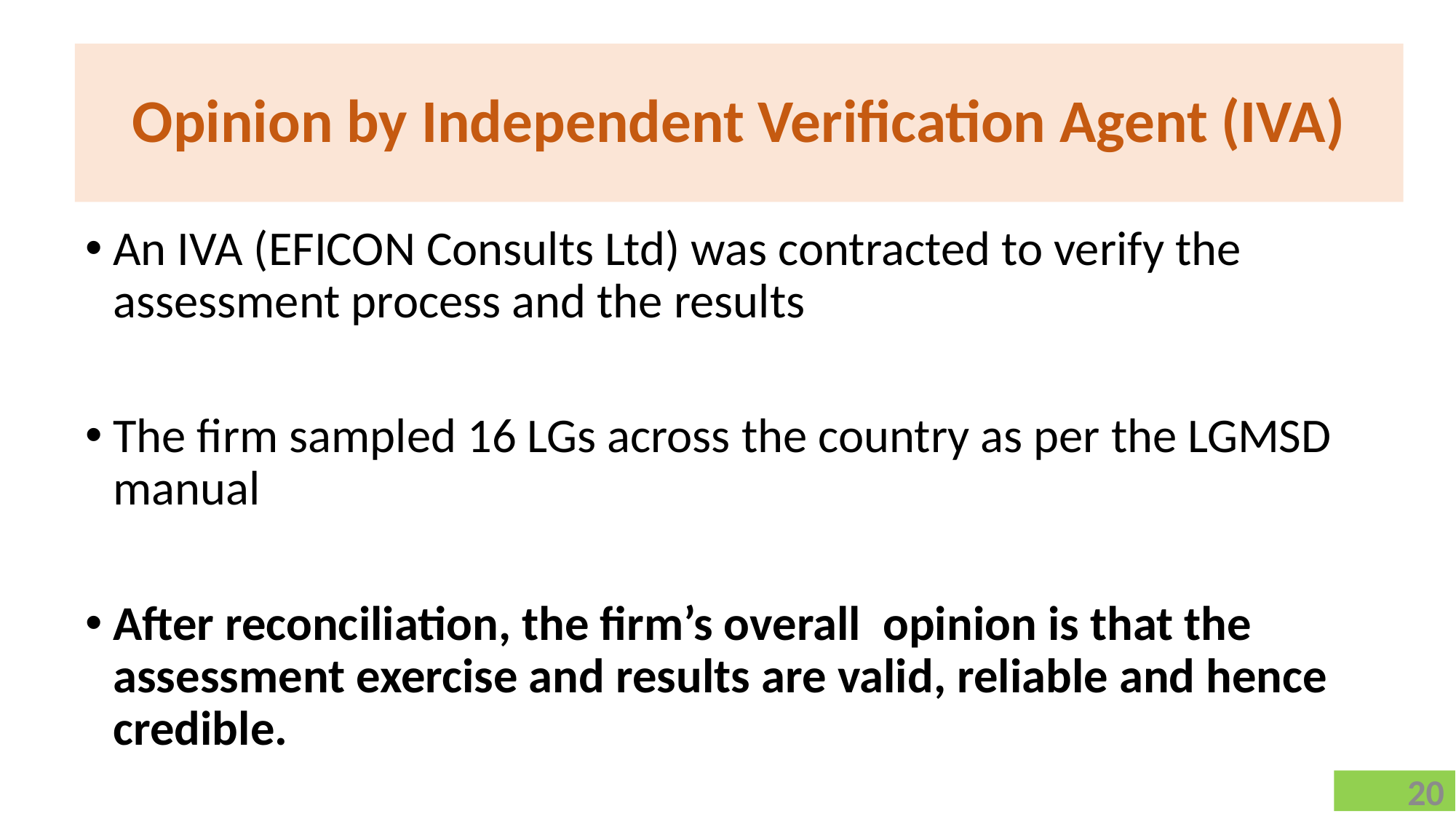

# Opinion by Independent Verification Agent (IVA)
An IVA (EFICON Consults Ltd) was contracted to verify the assessment process and the results

The firm sampled 16 LGs across the country as per the LGMSD manual

After reconciliation, the firm’s overall  opinion is that the assessment exercise and results are valid, reliable and hence credible.

20